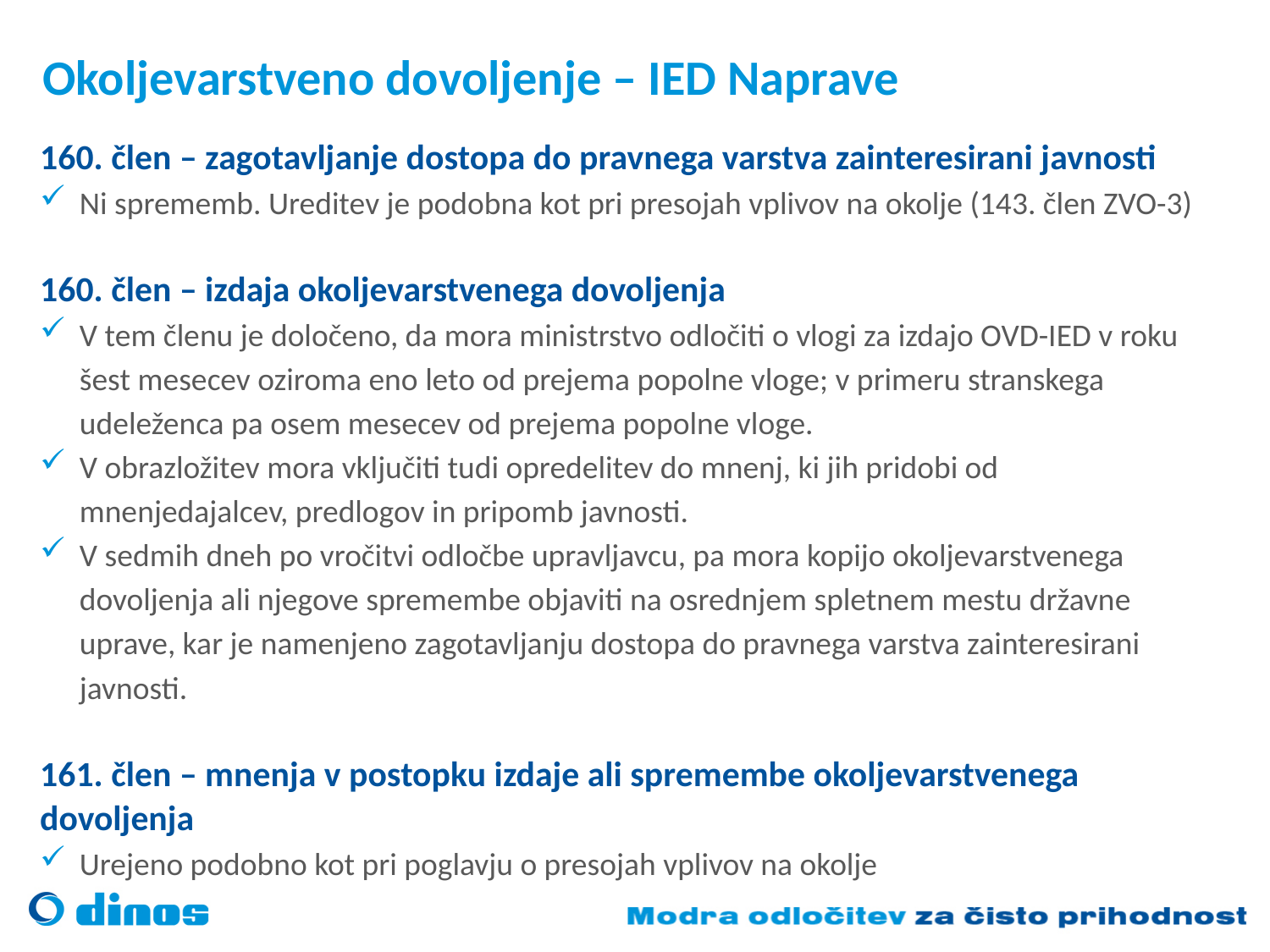

# Okoljevarstveno dovoljenje – IED Naprave
160. člen – zagotavljanje dostopa do pravnega varstva zainteresirani javnosti
Ni sprememb. Ureditev je podobna kot pri presojah vplivov na okolje (143. člen ZVO-3)

160. člen – izdaja okoljevarstvenega dovoljenja
V tem členu je določeno, da mora ministrstvo odločiti o vlogi za izdajo OVD-IED v roku šest mesecev oziroma eno leto od prejema popolne vloge; v primeru stranskega udeleženca pa osem mesecev od prejema popolne vloge.
V obrazložitev mora vključiti tudi opredelitev do mnenj, ki jih pridobi od mnenjedajalcev, predlogov in pripomb javnosti.
V sedmih dneh po vročitvi odločbe upravljavcu, pa mora kopijo okoljevarstvenega dovoljenja ali njegove spremembe objaviti na osrednjem spletnem mestu državne uprave, kar je namenjeno zagotavljanju dostopa do pravnega varstva zainteresirani javnosti.

161. člen – mnenja v postopku izdaje ali spremembe okoljevarstvenega dovoljenja
Urejeno podobno kot pri poglavju o presojah vplivov na okolje